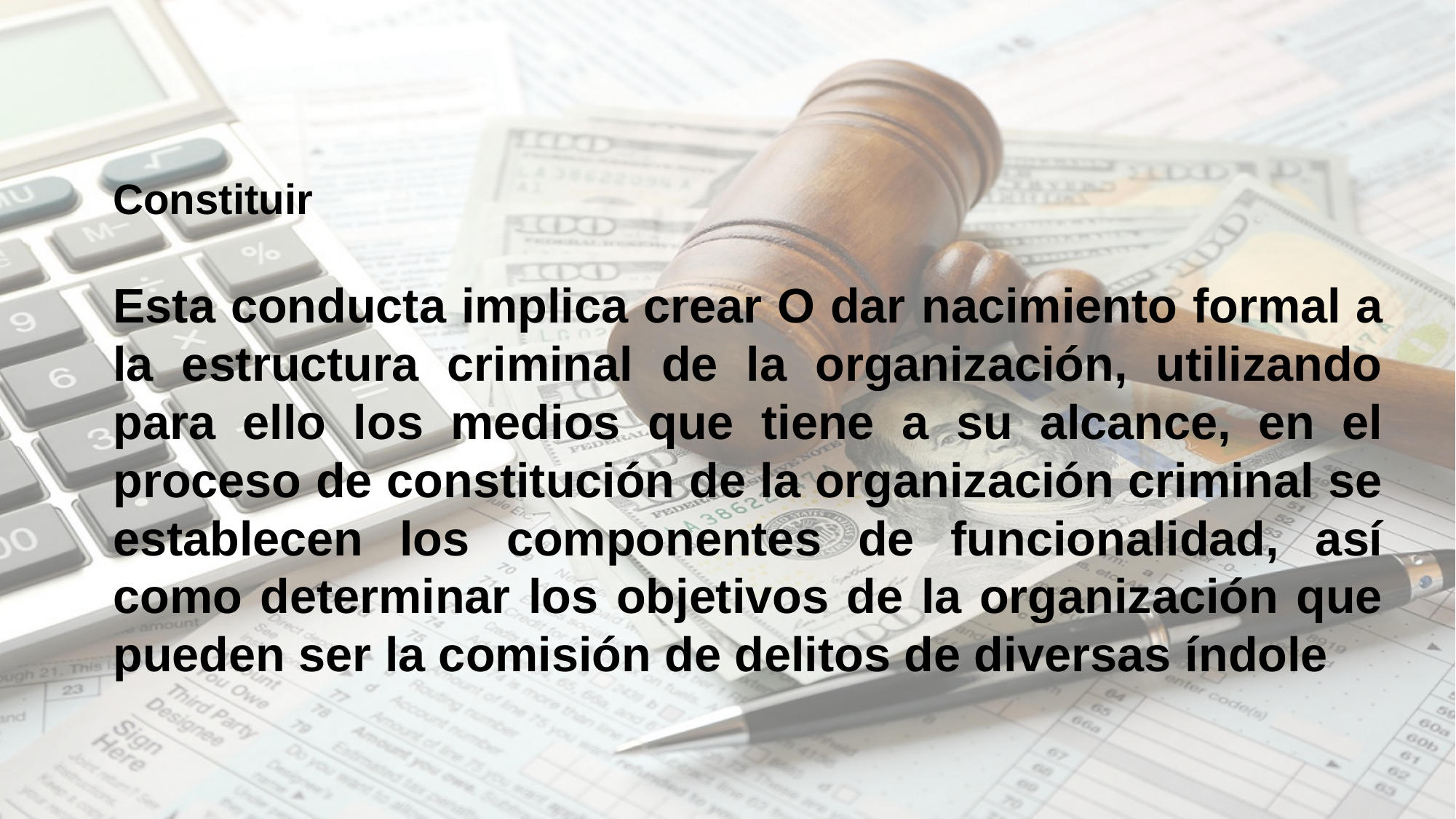

Constituir

Esta conducta implica crear O dar nacimiento formal a la estructura criminal de la organización, utilizando para ello los medios que tiene a su alcance, en el proceso de constitución de la organización criminal se establecen los componentes de funcionalidad, así como determinar los objetivos de la organización que pueden ser la comisión de delitos de diversas índole